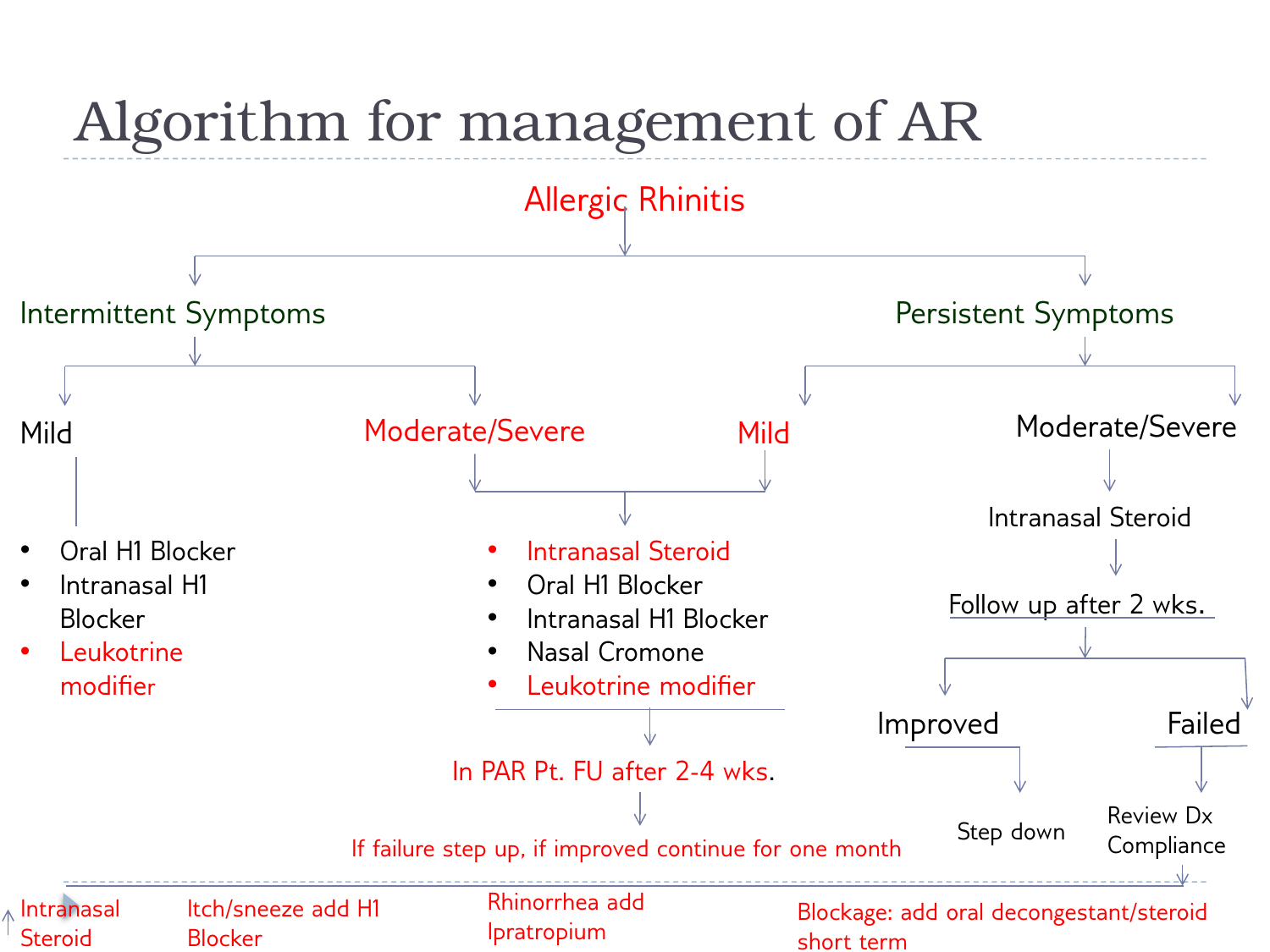

# Algorithm for management of AR
Allergic Rhinitis
Persistent Symptoms
Intermittent Symptoms

Moderate/Severe
Moderate/Severe
Mild
Mild
Intranasal Steroid
Oral H1 Blocker
Intranasal H1 Blocker
Leukotrine modifier
Intranasal Steroid
Oral H1 Blocker
Intranasal H1 Blocker
Nasal Cromone
Leukotrine modifier
Follow up after 2 wks.
Improved
Failed
In PAR Pt. FU after 2-4 wks.
Review Dx
Compliance
Step down
If failure step up, if improved continue for one month
Rhinorrhea add Ipratropium
Intranasal Steroid
Itch/sneeze add H1 Blocker
Blockage: add oral decongestant/steroid short term